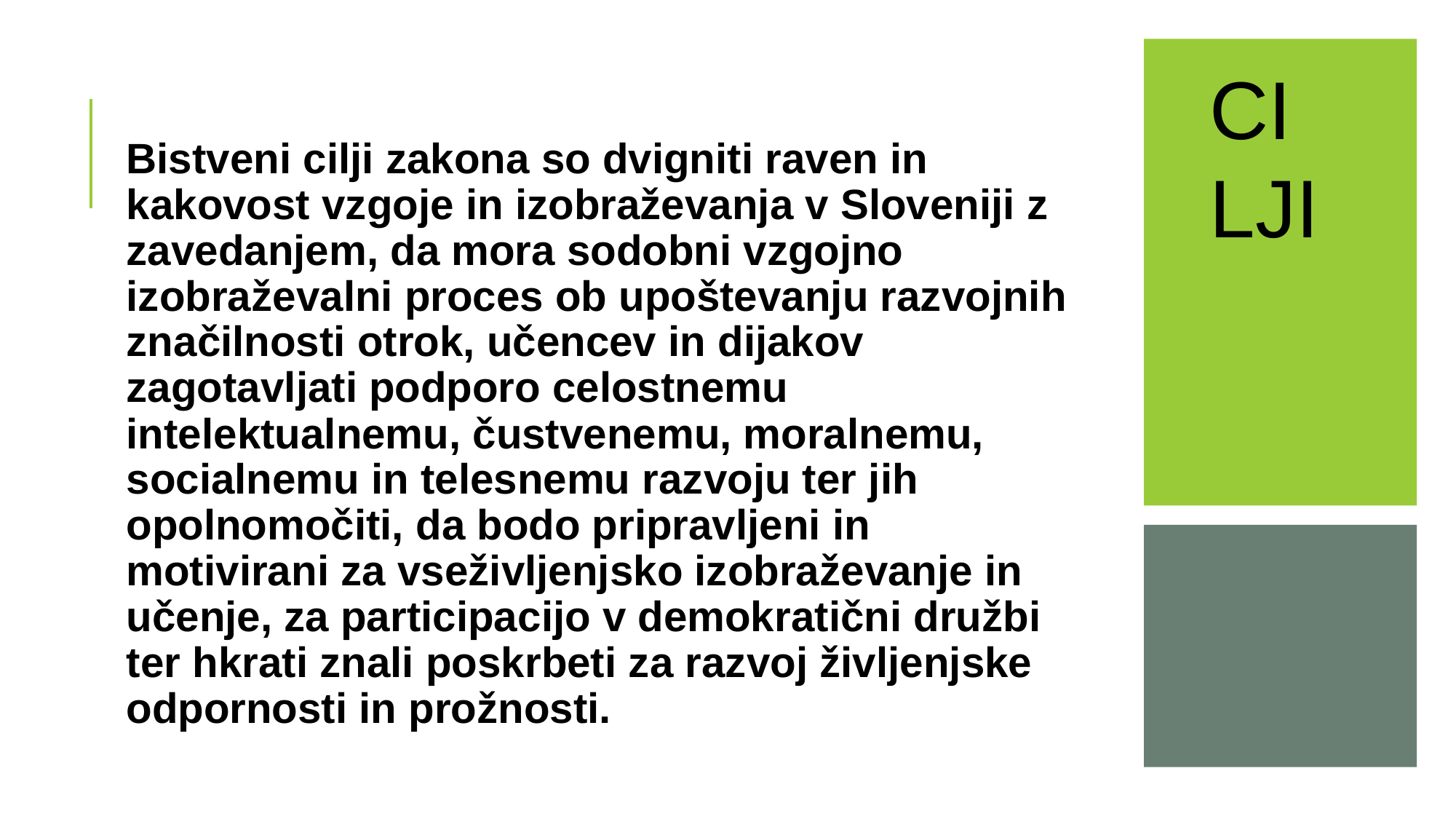

CILJI
Bistveni cilji zakona so dvigniti raven in kakovost vzgoje in izobraževanja v Sloveniji z zavedanjem, da mora sodobni vzgojno izobraževalni proces ob upoštevanju razvojnih značilnosti otrok, učencev in dijakov zagotavljati podporo celostnemu intelektualnemu, čustvenemu, moralnemu, socialnemu in telesnemu razvoju ter jih opolnomočiti, da bodo pripravljeni in motivirani za vseživljenjsko izobraževanje in učenje, za participacijo v demokratični družbi ter hkrati znali poskrbeti za razvoj življenjske odpornosti in prožnosti.